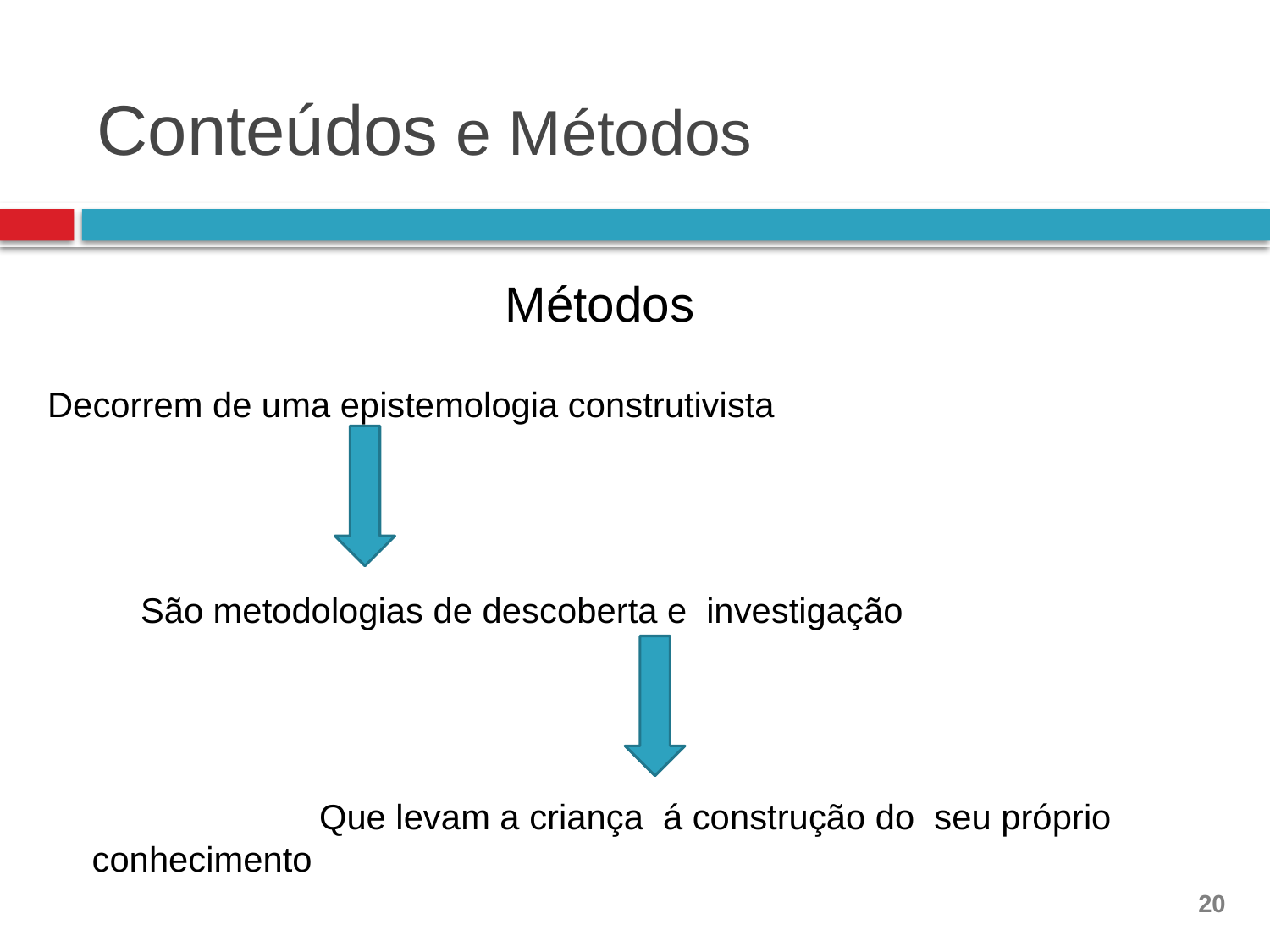

# Conteúdos e Métodos
Métodos
Decorrem de uma epistemologia construtivista

	     São metodologias de descoberta e  investigação

		           Que levam a criança  á construção do  seu próprio conhecimento

20